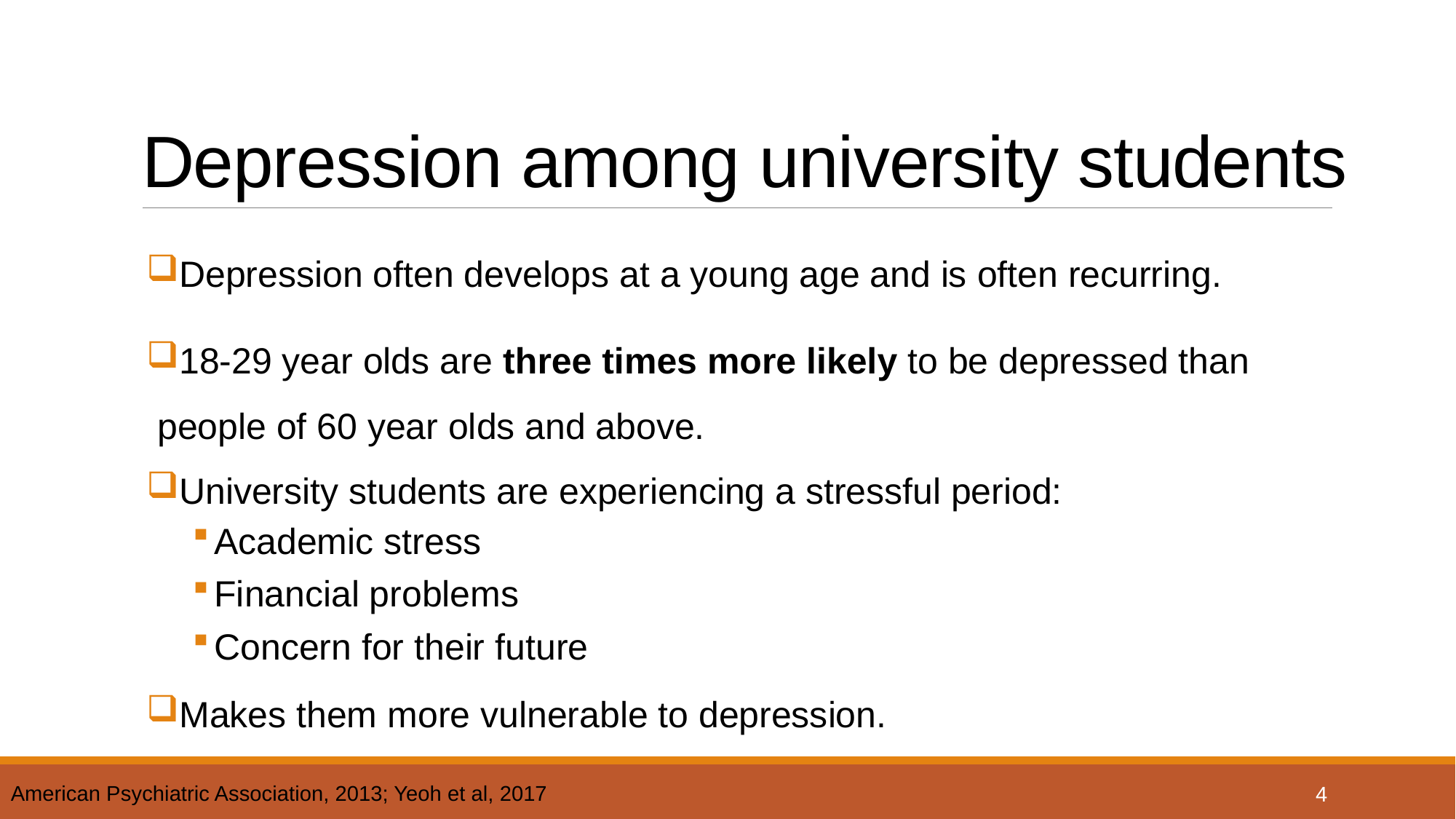

# Depression among university students
Depression often develops at a young age and is often recurring.
18-29 year olds are three times more likely to be depressed than people of 60 year olds and above.
University students are experiencing a stressful period:
Academic stress
Financial problems
Concern for their future
Makes them more vulnerable to depression.

4
American Psychiatric Association, 2013; Yeoh et al, 2017